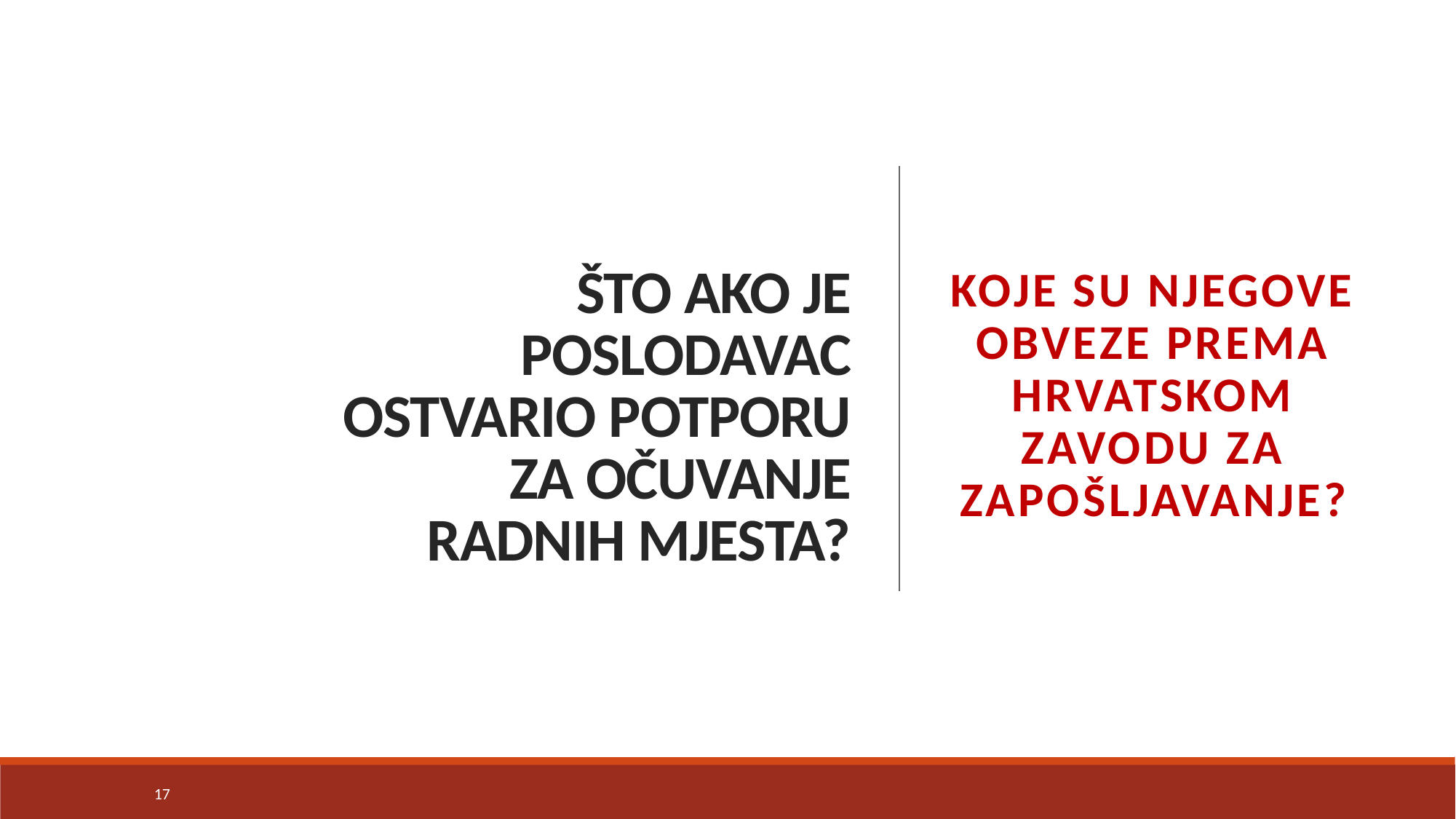

# ŠTO AKO JE POSLODAVAC OSTVARIO POTPORU ZA OČUVANJE RADNIH MJESTA?
KOJE SU NJEGOVE OBVEZE PREMA HRVATSKOM ZAVODU ZA ZAPOŠLJAVANJE?

17